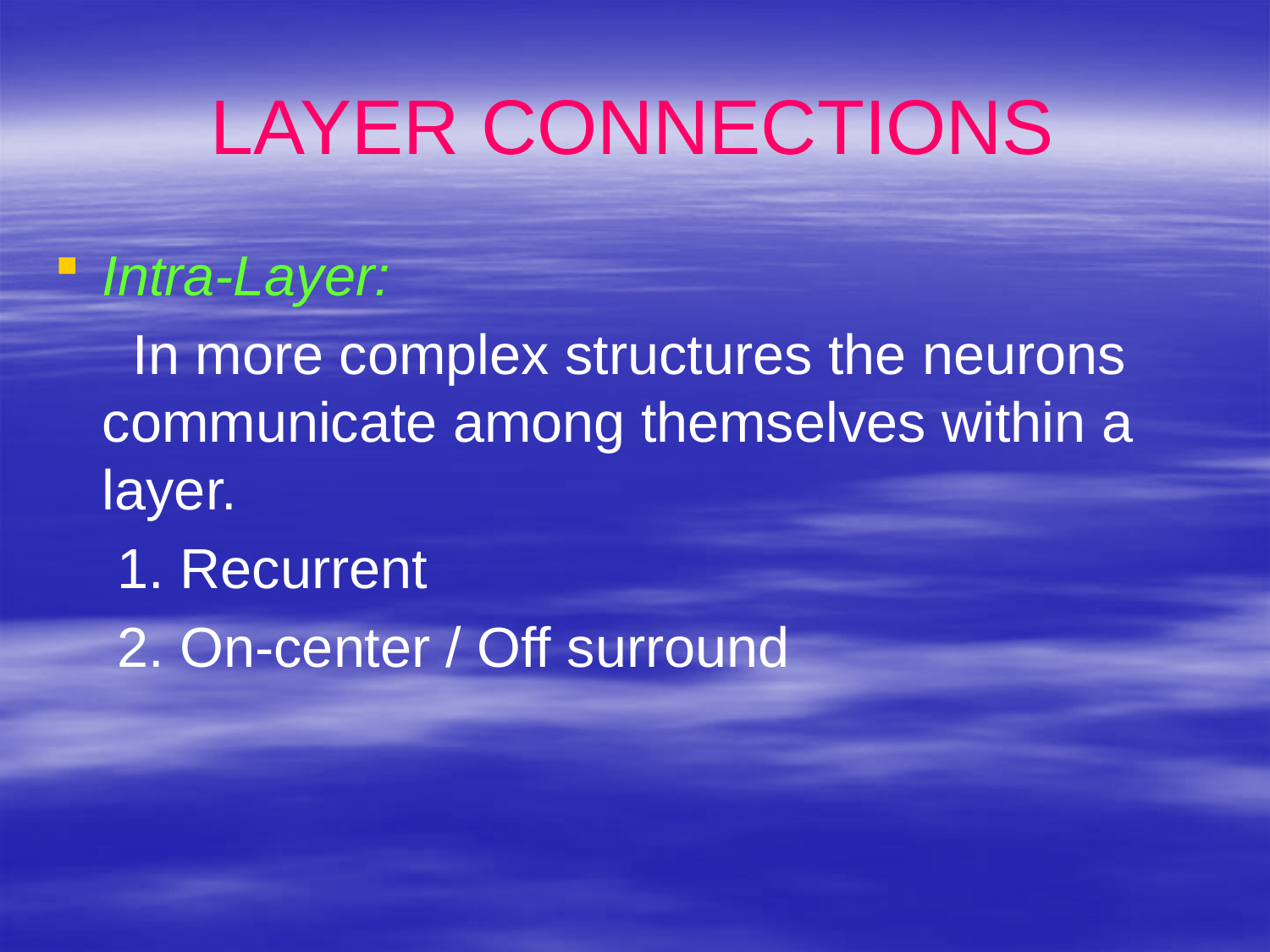

# LAYER CONNECTIONS
Intra-Layer:
     In more complex structures the neurons communicate among themselves within a layer.
    1. Recurrent
    2. On-center / Off surround